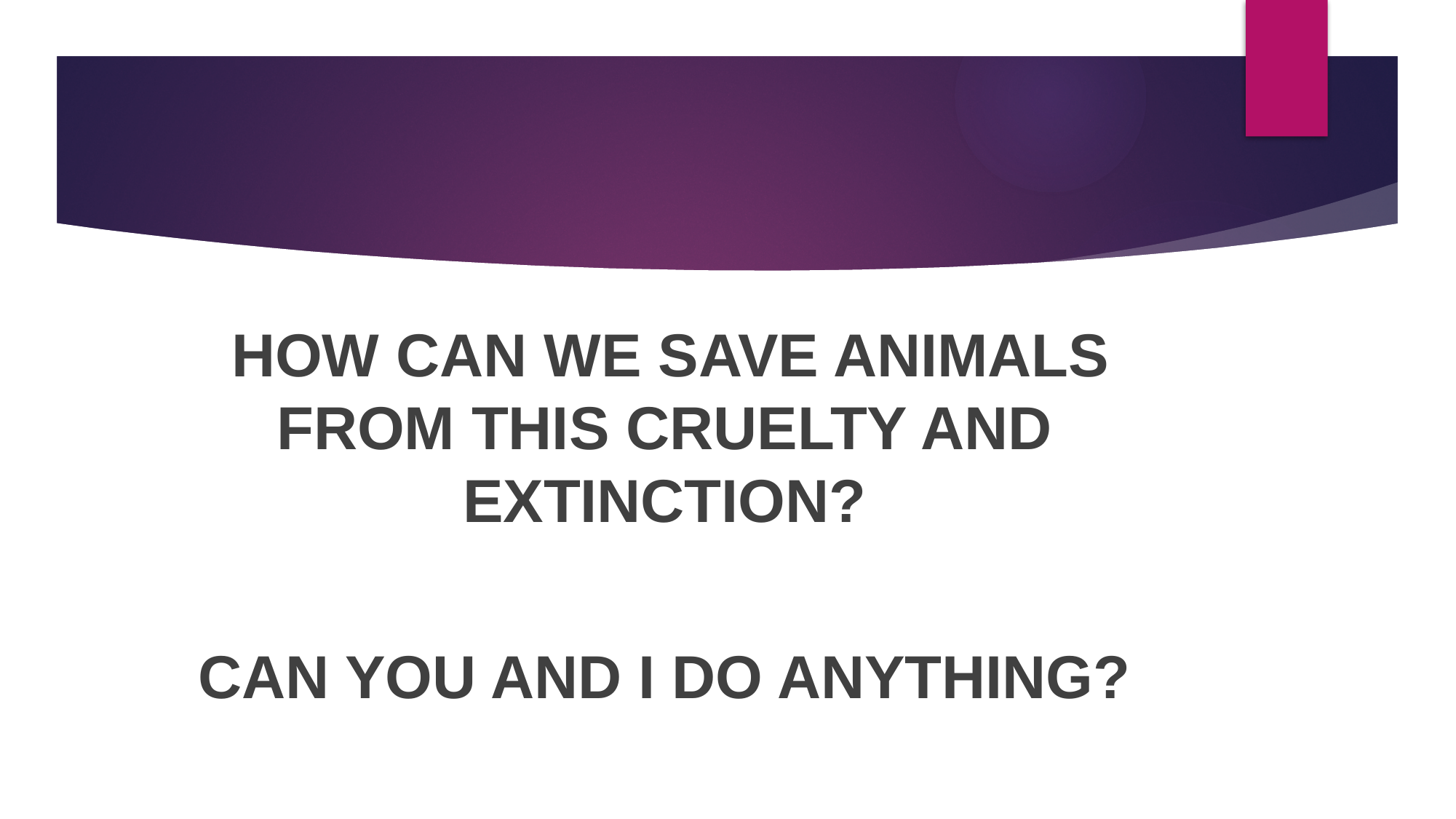

HOW CAN WE SAVE ANIMALS FROM THIS CRUELTY AND EXTINCTION?

CAN YOU AND I DO ANYTHING?